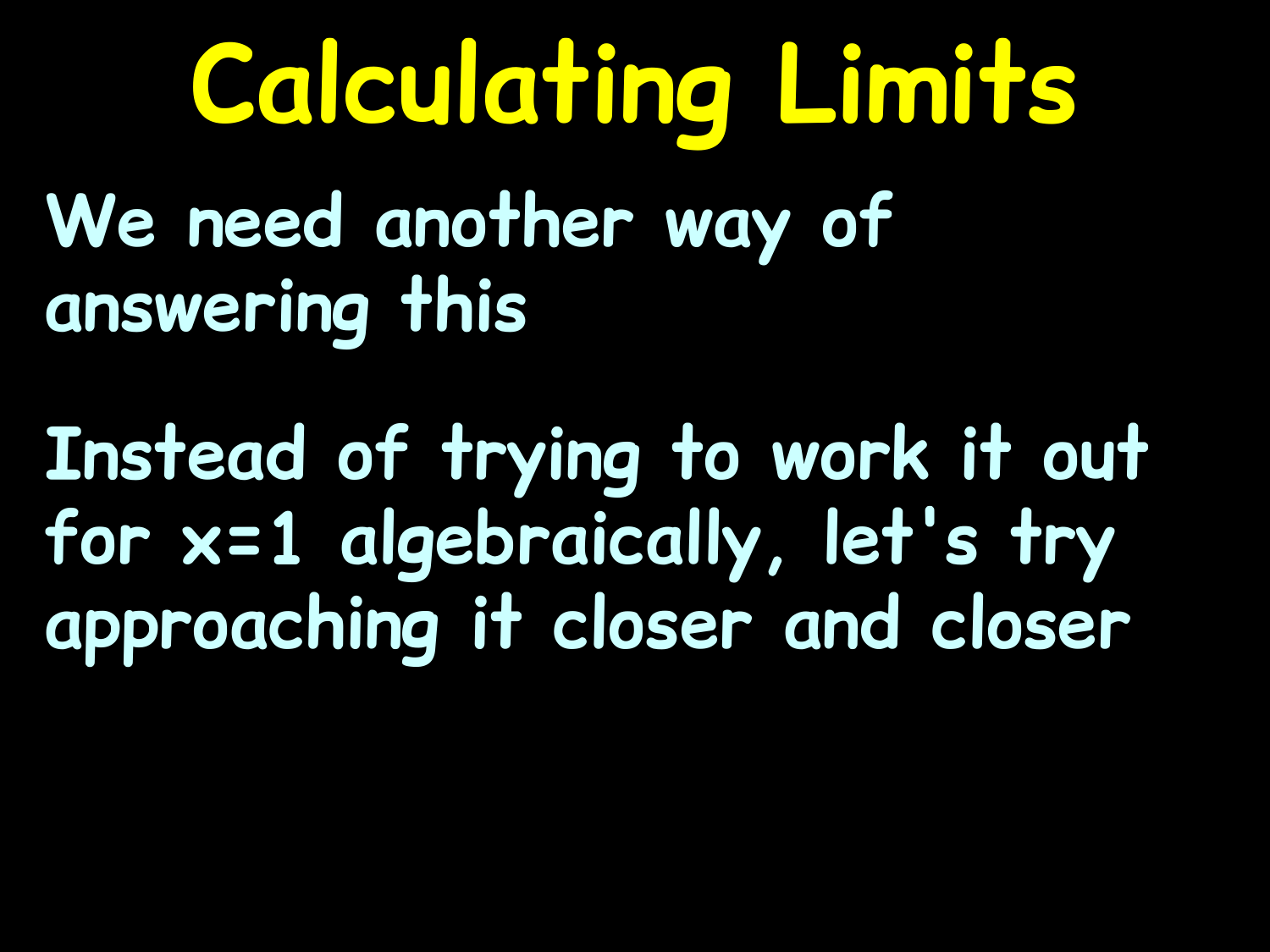

# Calculating Limits
We need another way of answering this

Instead of trying to work it out for x=1 algebraically, let's try approaching it closer and closer